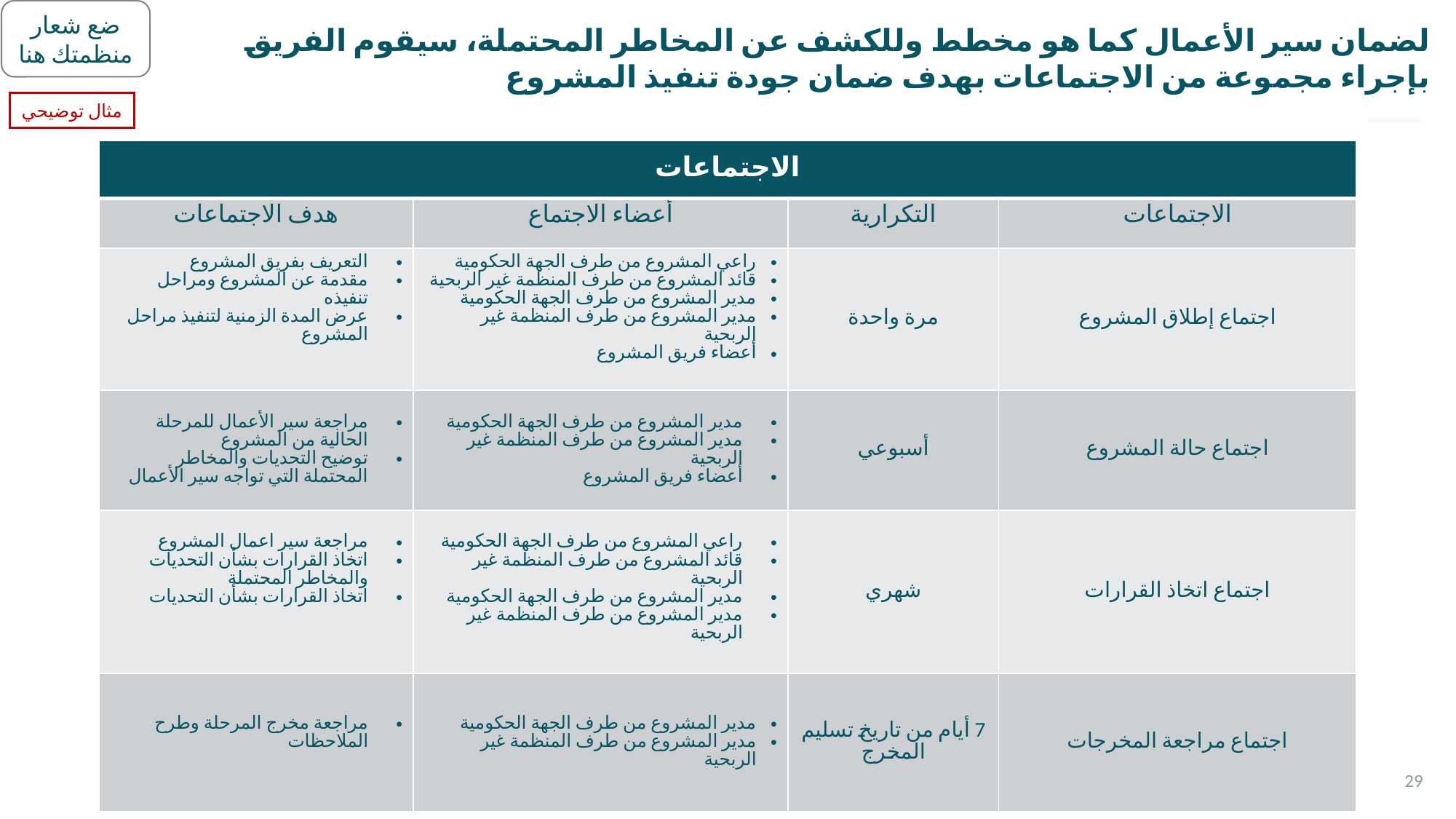

لضمان سير الأعمال كما هو مخطط وللكشف عن المخاطر المحتملة، سيقوم الفريق بإجراء مجموعة من الاجتماعات بهدف ضمان جودة تنفيذ المشروع
مثال توضيحي

| الاجتماعات | الاجتماعات |  |  |
| --- | --- | --- | --- |
| هدف الاجتماعات | أعضاء الاجتماع | التكرارية | الاجتماعات |
| التعريف بفريق المشروع مقدمة عن المشروع ومراحل تنفيذه عرض المدة الزمنية لتنفيذ مراحل المشروع | راعي المشروع من طرف الجهة الحكومية قائد المشروع من طرف المنظمة غير الربحية مدير المشروع من طرف الجهة الحكومية مدير المشروع من طرف المنظمة غير الربحية أعضاء فريق المشروع | مرة واحدة | اجتماع إطلاق المشروع |
| مراجعة سير الأعمال للمرحلة الحالية من المشروع توضيح التحديات والمخاطر المحتملة التي تواجه سير الأعمال | مدير المشروع من طرف الجهة الحكومية مدير المشروع من طرف المنظمة غير الربحية أعضاء فريق المشروع | أسبوعي | اجتماع حالة المشروع |
| مراجعة سير اعمال المشروع اتخاذ القرارات بشأن التحديات والمخاطر المحتملة اتخاذ القرارات بشأن التحديات | راعي المشروع من طرف الجهة الحكومية قائد المشروع من طرف المنظمة غير الربحية مدير المشروع من طرف الجهة الحكومية مدير المشروع من طرف المنظمة غير الربحية | شهري | اجتماع اتخاذ القرارات |
| مراجعة مخرج المرحلة وطرح الملاحظات | مدير المشروع من طرف الجهة الحكومية مدير المشروع من طرف المنظمة غير الربحية | 7 أيام من تاريخ تسليم المخرج | اجتماع مراجعة المخرجات |
29